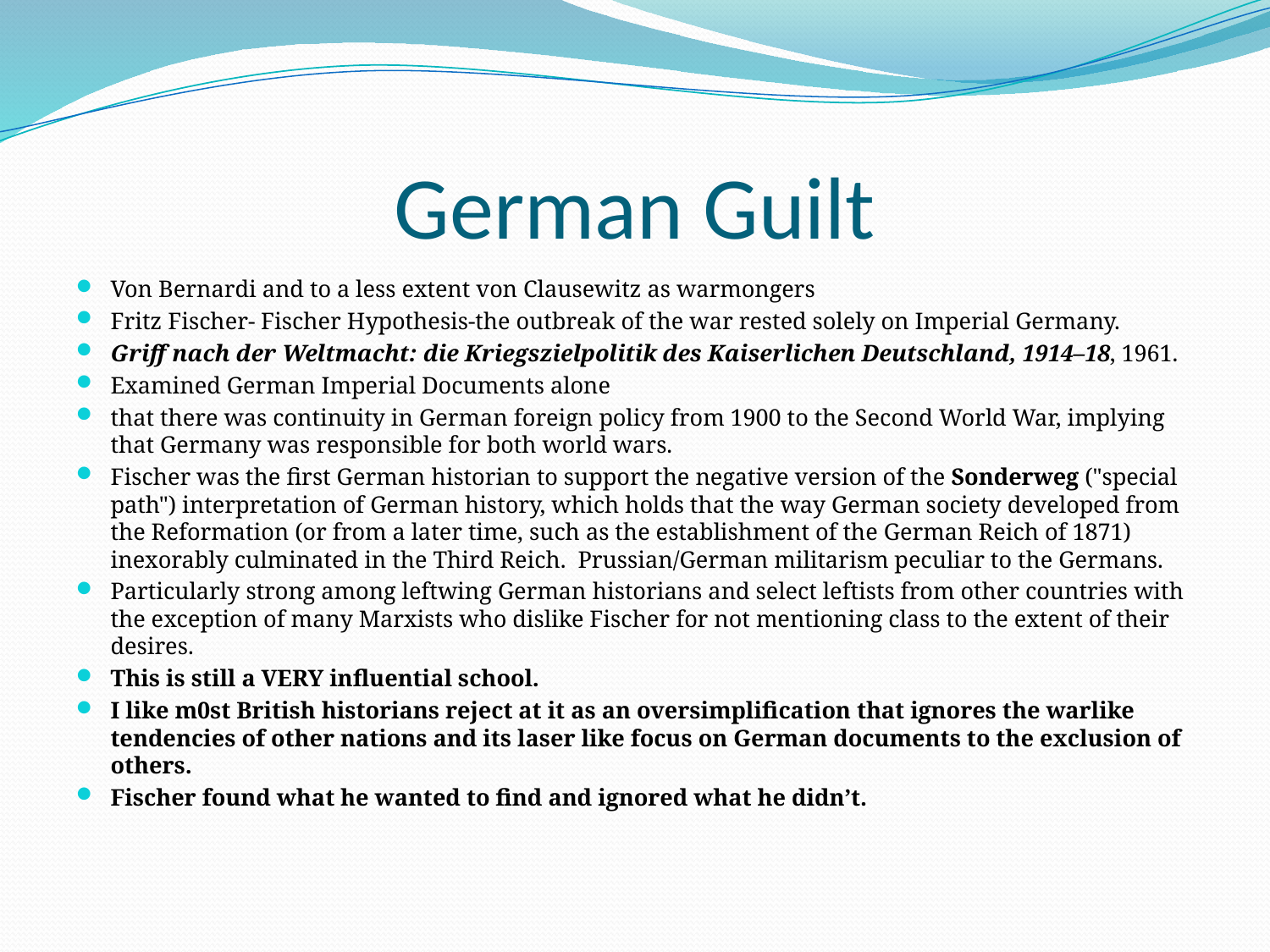

# German Guilt
Von Bernardi and to a less extent von Clausewitz as warmongers
Fritz Fischer- Fischer Hypothesis-the outbreak of the war rested solely on Imperial Germany.
Griff nach der Weltmacht: die Kriegszielpolitik des Kaiserlichen Deutschland, 1914–18, 1961.
Examined German Imperial Documents alone
that there was continuity in German foreign policy from 1900 to the Second World War, implying that Germany was responsible for both world wars.
Fischer was the first German historian to support the negative version of the Sonderweg ("special path") interpretation of German history, which holds that the way German society developed from the Reformation (or from a later time, such as the establishment of the German Reich of 1871) inexorably culminated in the Third Reich.  Prussian/German militarism peculiar to the Germans.
Particularly strong among leftwing German historians and select leftists from other countries with the exception of many Marxists who dislike Fischer for not mentioning class to the extent of their desires.
This is still a VERY influential school.
I like m0st British historians reject at it as an oversimplification that ignores the warlike tendencies of other nations and its laser like focus on German documents to the exclusion of others.
Fischer found what he wanted to find and ignored what he didn’t.